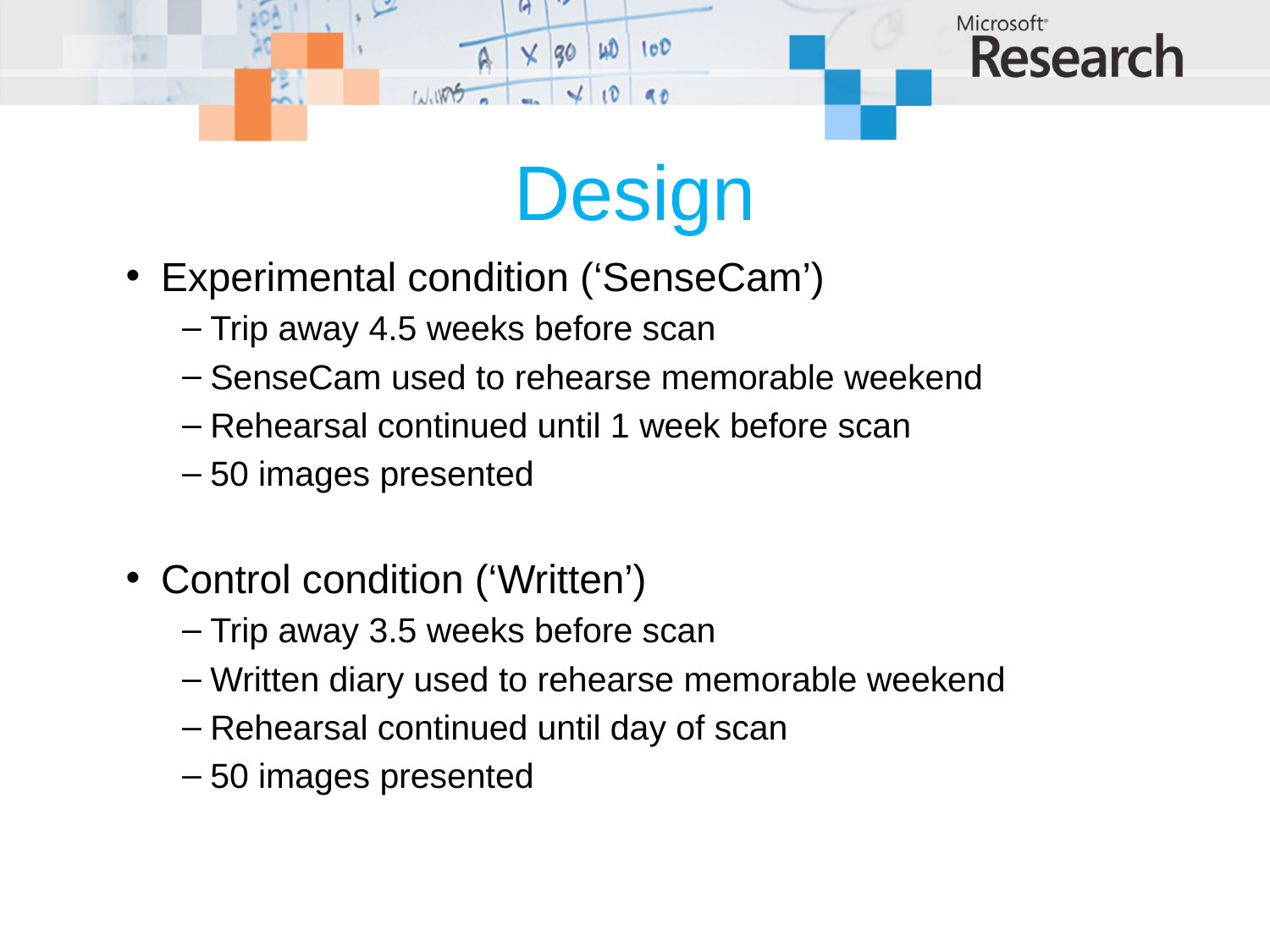

# Design
Experimental condition (‘SenseCam’)
Trip away 4.5 weeks before scan
SenseCam used to rehearse memorable weekend
Rehearsal continued until 1 week before scan
50 images presented

Control condition (‘Written’)
Trip away 3.5 weeks before scan
Written diary used to rehearse memorable weekend
Rehearsal continued until day of scan
50 images presented